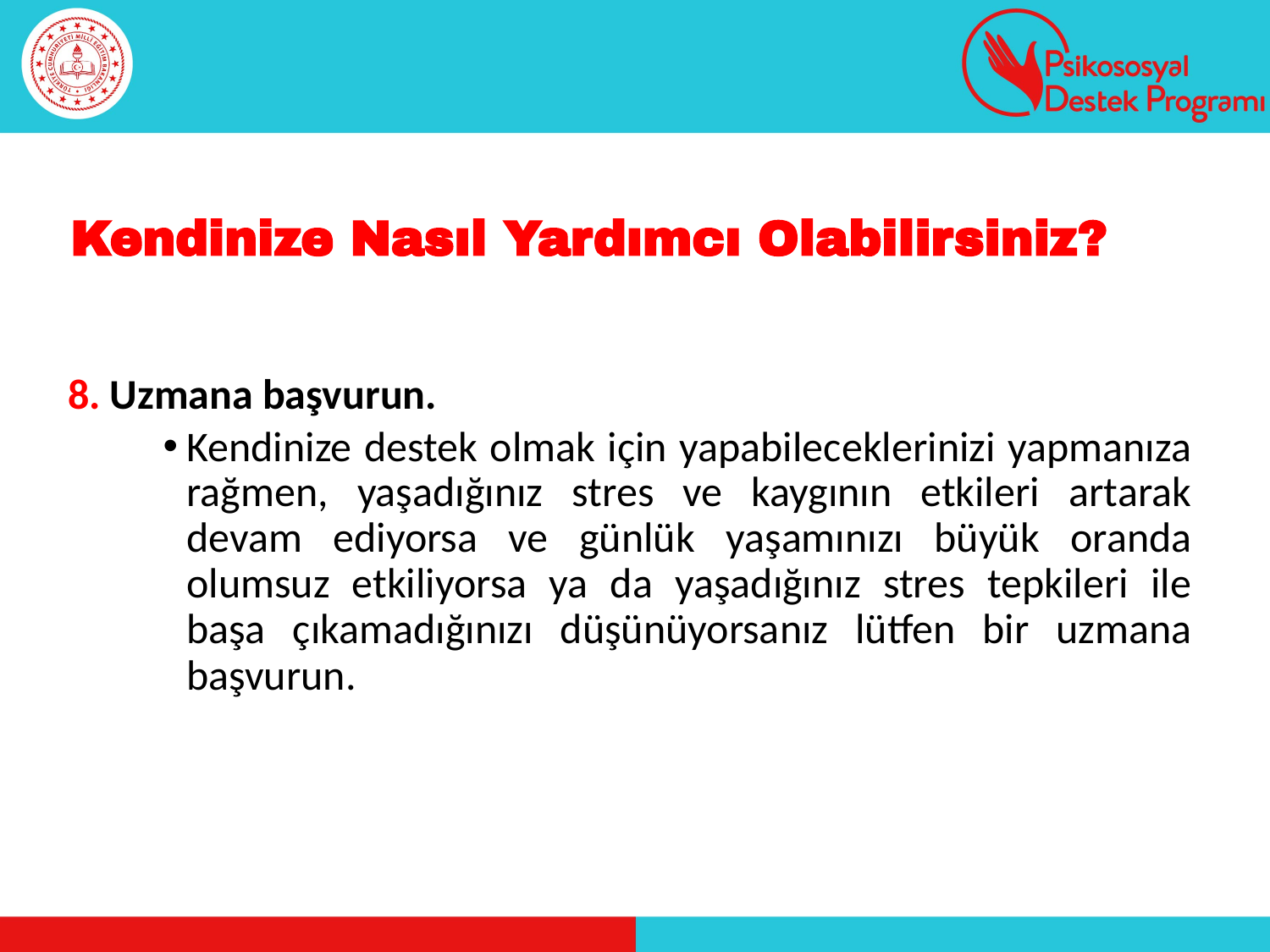

# Kendinize Nasıl Yardımcı Olabilirsiniz?
8. Uzmana başvurun.
Kendinize destek olmak için yapabileceklerinizi yapmanıza rağmen, yaşadığınız stres ve kaygının etkileri artarak devam ediyorsa ve günlük yaşamınızı büyük oranda olumsuz etkiliyorsa ya da yaşadığınız stres tepkileri ile başa çıkamadığınızı düşünüyorsanız lütfen bir uzmana başvurun.